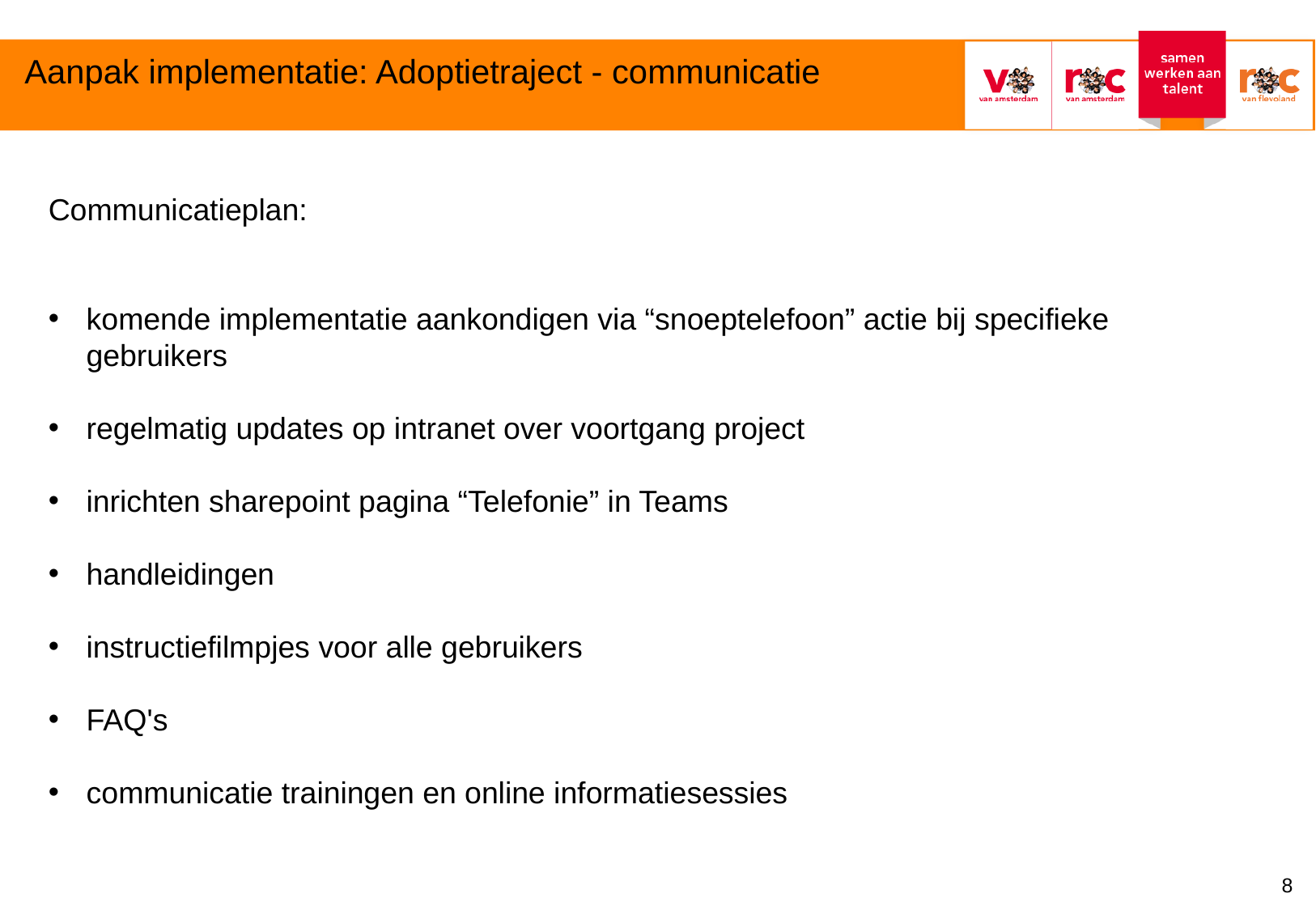

Aanpak implementatie: Adoptietraject - communicatie
Communicatieplan:
komende implementatie aankondigen via “snoeptelefoon” actie bij specifieke gebruikers
regelmatig updates op intranet over voortgang project
inrichten sharepoint pagina “Telefonie” in Teams
handleidingen
instructiefilmpjes voor alle gebruikers
FAQ's
communicatie trainingen en online informatiesessies

8